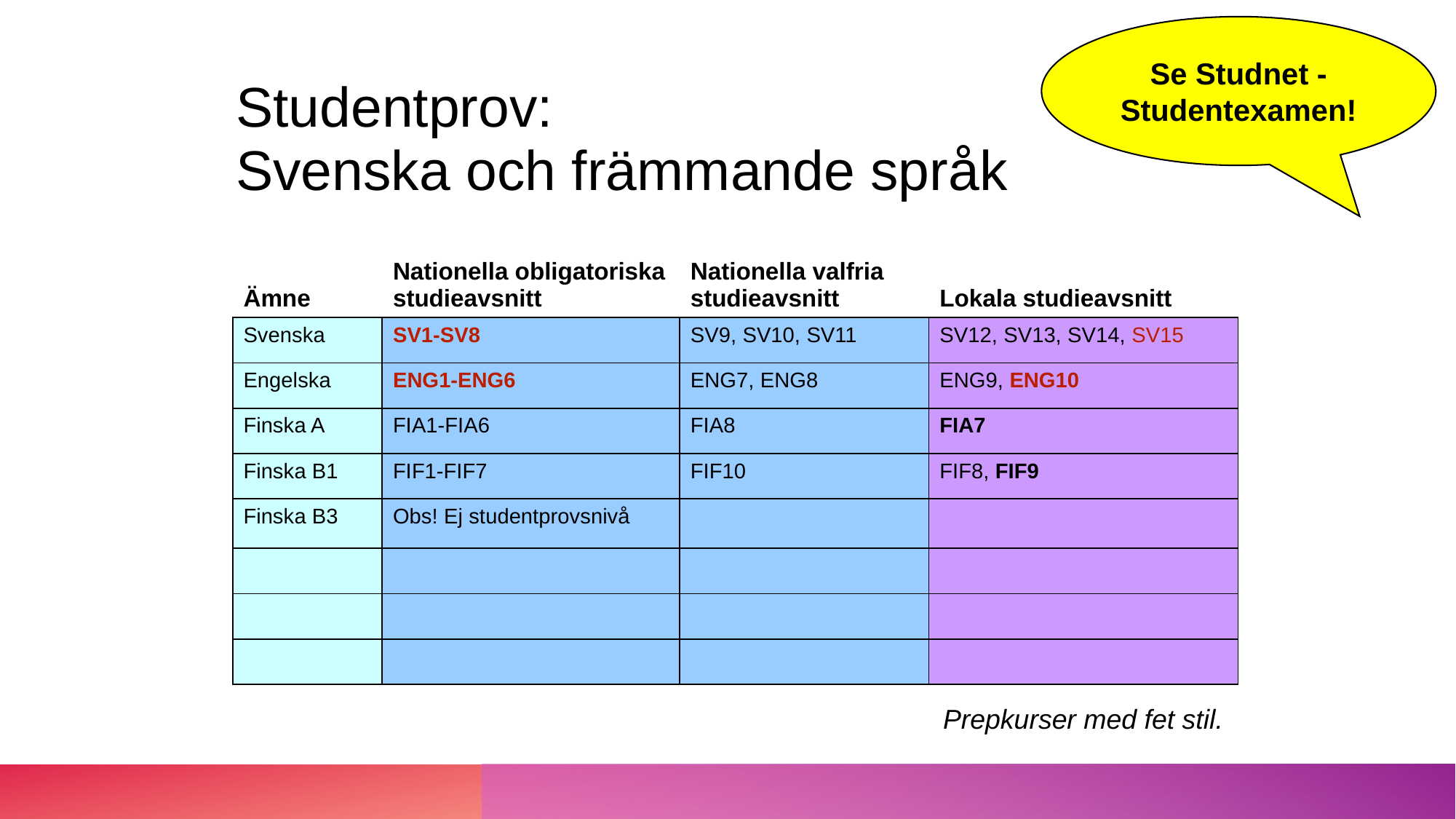

Se Studnet - Studentexamen!
Studentprov:
Svenska och främmande språk
| Ämne | Nationella obligatoriska studieavsnitt | Nationella valfria studieavsnitt | Lokala studieavsnitt |
| --- | --- | --- | --- |
| Svenska | SV1-SV8 | SV9, SV10, SV11 | SV12, SV13, SV14, SV15 |
| Engelska | ENG1-ENG6 | ENG7, ENG8 | ENG9, ENG10 |
| Finska A | FIA1-FIA6 | FIA8 | FIA7 |
| Finska B1 | FIF1-FIF7 | FIF10 | FIF8, FIF9 |
| Finska B3 | Obs! Ej studentprovsnivå |  |  |
|  |  |  |  |
|  |  |  |  |
|  |  |  |  |
Prepkurser med fet stil.